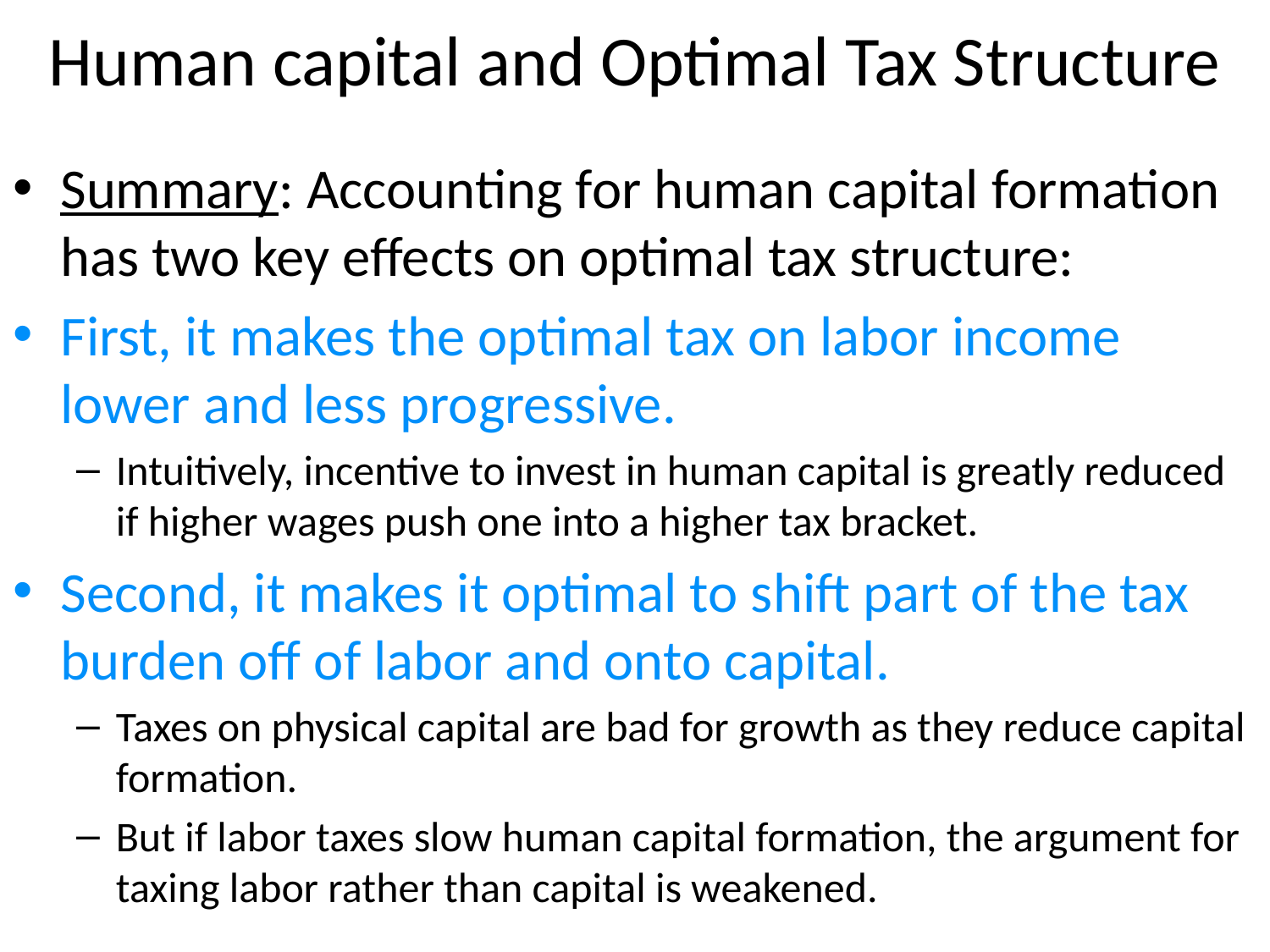

# Human capital and Optimal Tax Structure
Summary: Accounting for human capital formation has two key effects on optimal tax structure:
First, it makes the optimal tax on labor income lower and less progressive.
Intuitively, incentive to invest in human capital is greatly reduced if higher wages push one into a higher tax bracket.
Second, it makes it optimal to shift part of the tax burden off of labor and onto capital.
Taxes on physical capital are bad for growth as they reduce capital formation.
But if labor taxes slow human capital formation, the argument for taxing labor rather than capital is weakened.